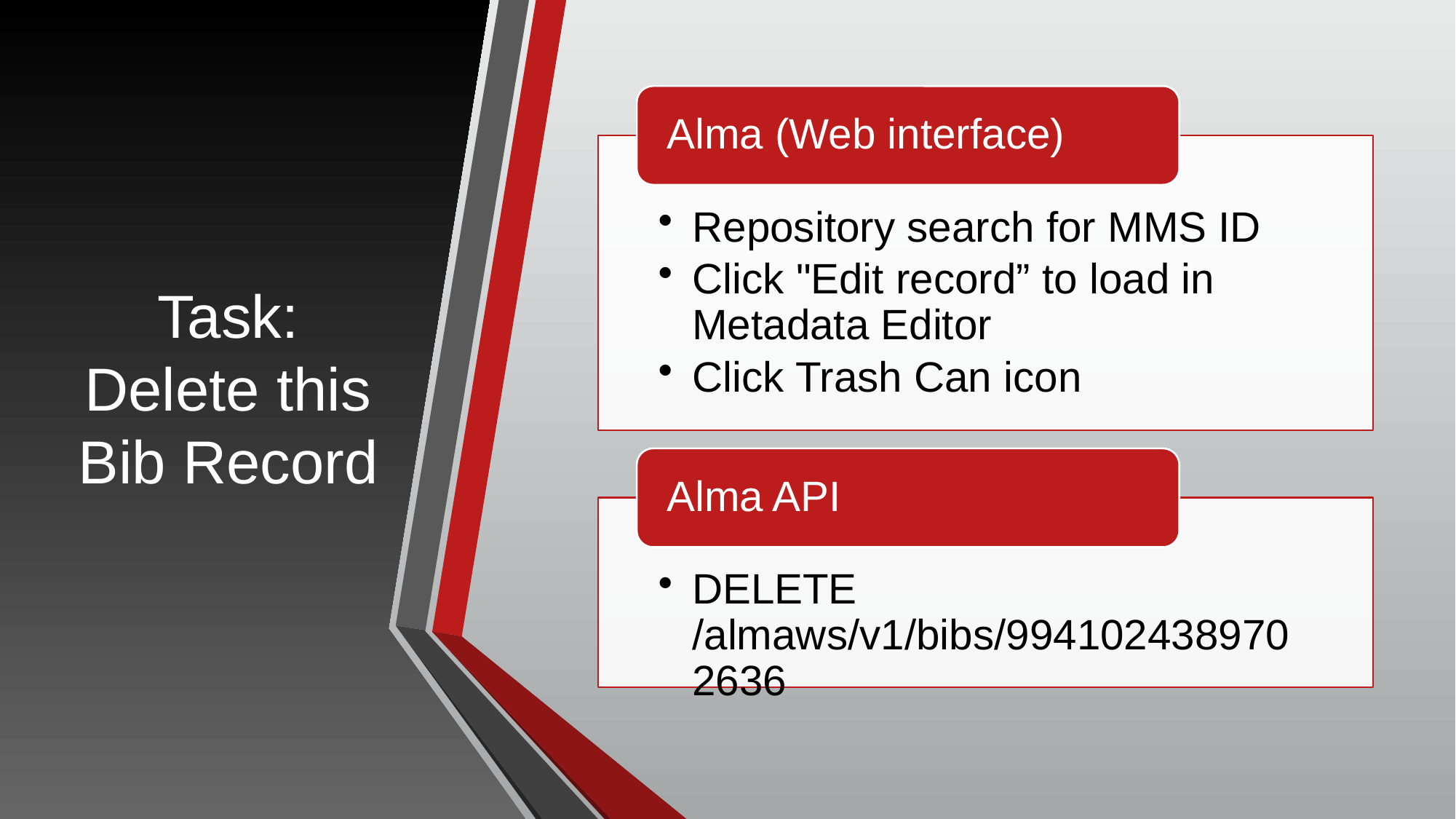

# Task: Delete this Bib Record
Repository search for MMS ID
Click "Edit record” to load in Metadata Editor
Click Trash Can icon
Alma (Web interface)
DELETE /almaws/v1/bibs/9941024389702636
Alma API